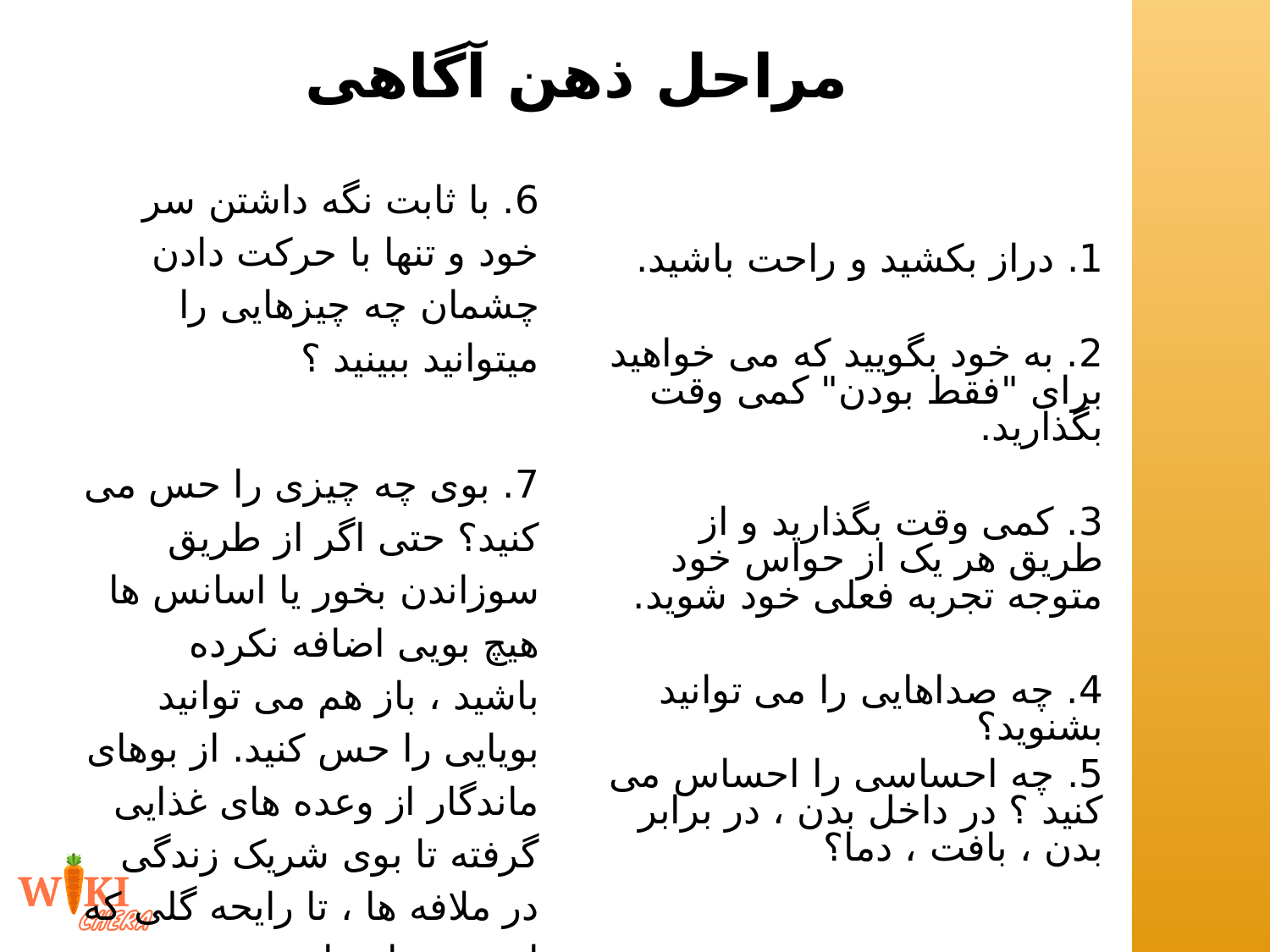

# مراحل ذهن آگاهی
6. با ثابت نگه داشتن سر خود و تنها با حرکت دادن چشمان چه چیزهایی را میتوانید ببینید ؟

7. بوی چه چیزی را حس می کنید؟ حتی اگر از طریق سوزاندن بخور یا اسانس ها هیچ بویی اضافه نکرده باشید ، باز هم می توانید بویایی را حس کنید. از بوهای ماندگار از وعده های غذایی گرفته تا بوی شریک زندگی در ملافه ها ، تا رایحه گلی که از پنجره ای باز می پیچد.

1. دراز بکشید و راحت باشید.

2. به خود بگویید که می خواهید برای "فقط بودن" کمی وقت بگذارید.

3. کمی وقت بگذارید و از طریق هر یک از حواس خود متوجه تجربه فعلی خود شوید.

4. چه صداهایی را می توانید بشنوید؟
5. چه احساسی را احساس می کنید ؟ در داخل بدن ، در برابر بدن ، بافت ، دما؟